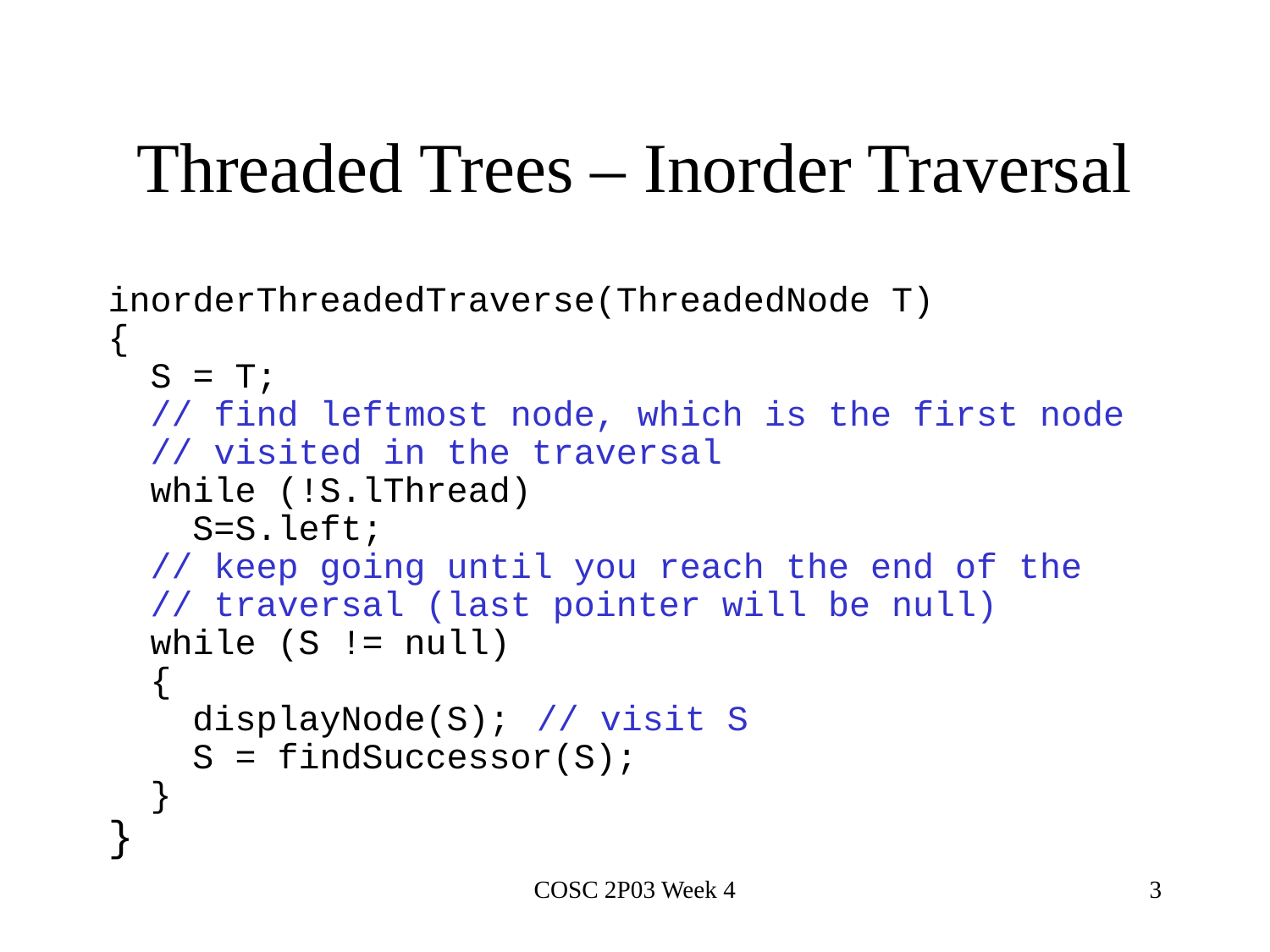

# Threaded Trees – Inorder Traversal
inorderThreadedTraverse(ThreadedNode T)
{
  S = T;
  // find leftmost node, which is the first node
  // visited in the traversal
  while (!S.lThread)
    S=S.left;
  // keep going until you reach the end of the
  // traversal (last pointer will be null)
  while (S != null)
  {
    displayNode(S);	// visit S
    S = findSuccessor(S);
  }
}
COSC 2P03 Week 4
3